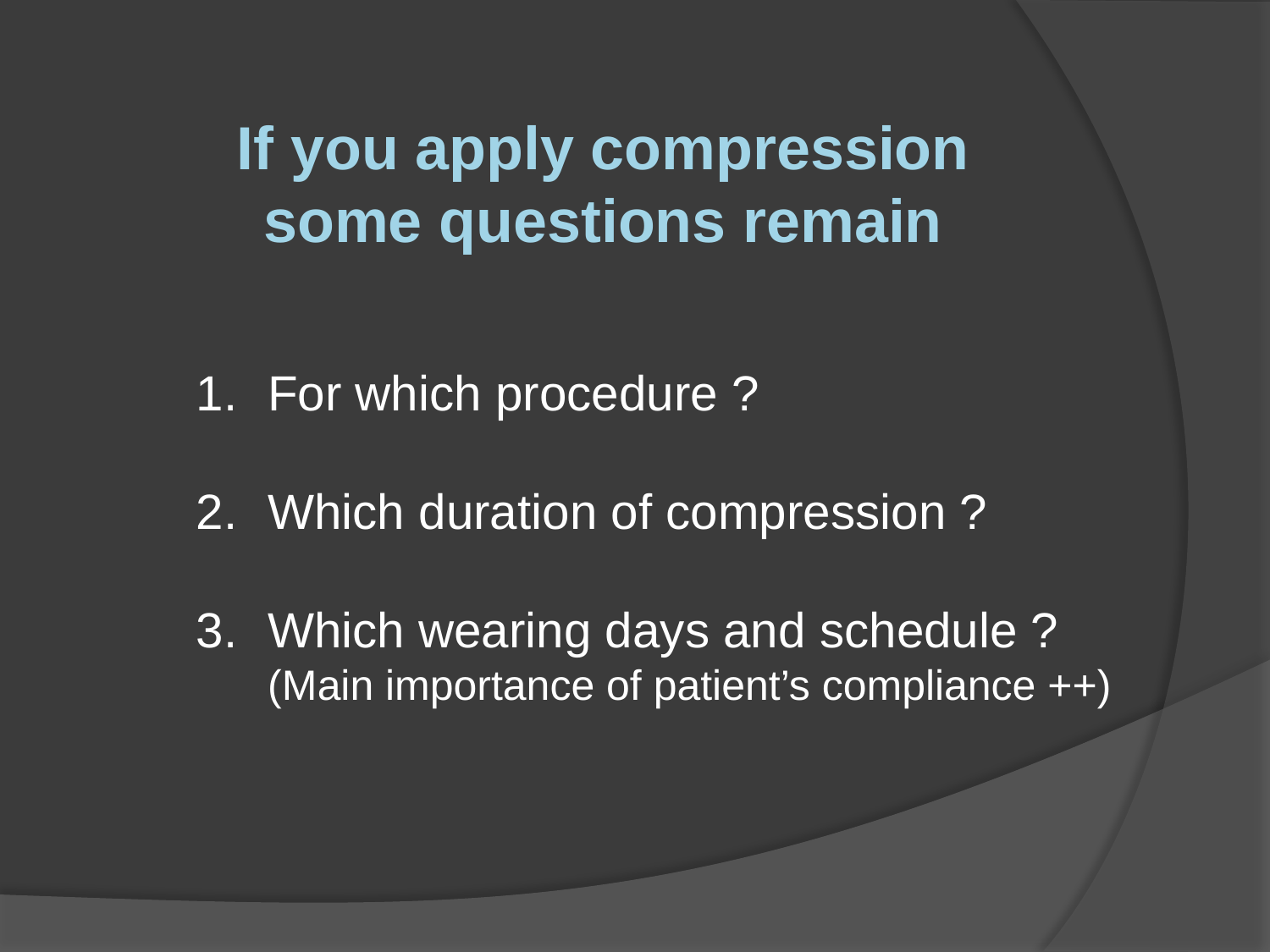

# If you apply compression some questions remain
For which procedure ?

Which duration of compression ?

Which wearing days and schedule ? (Main importance of patient’s compliance ++)